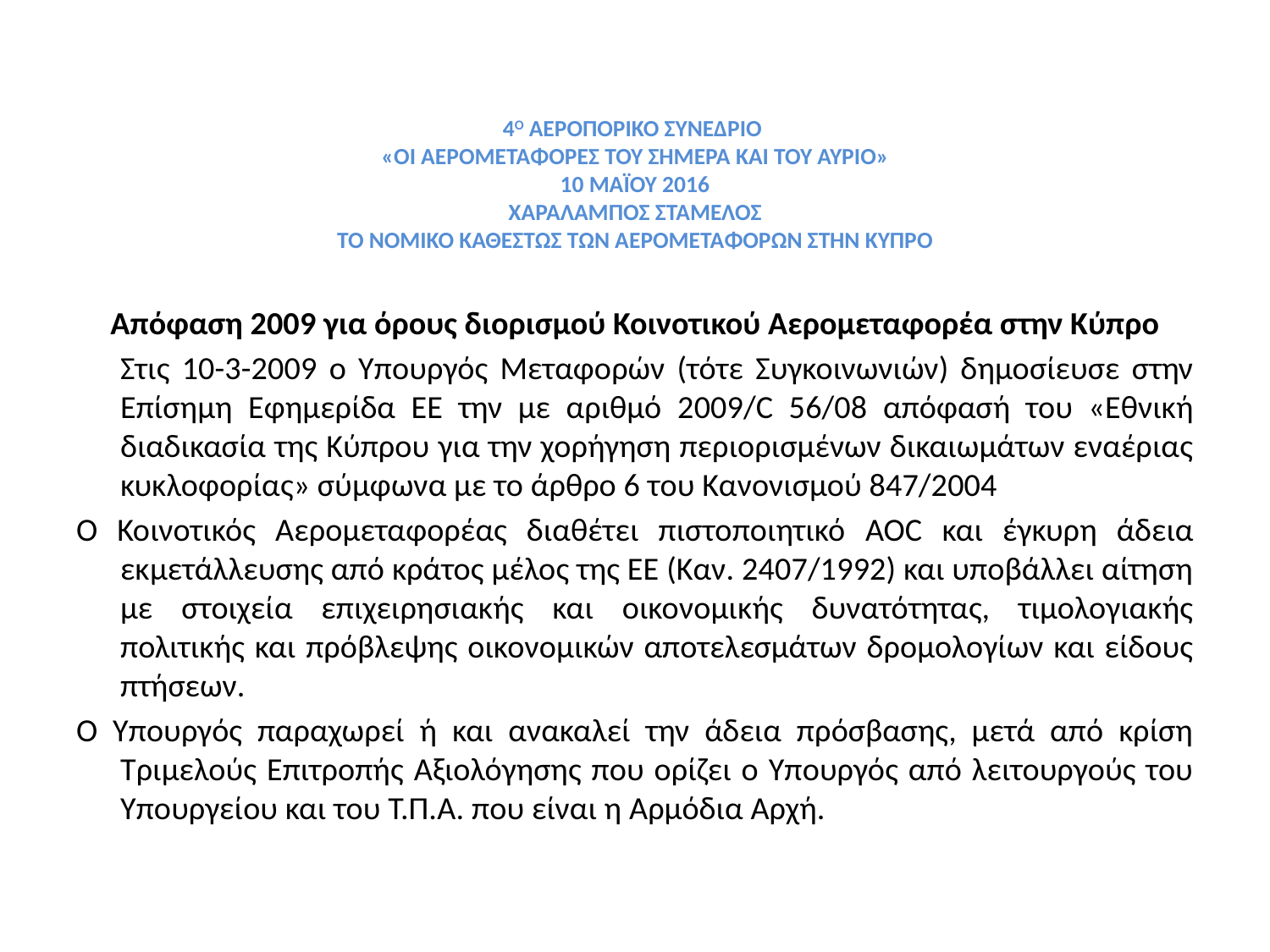

# 4Ο ΑΕΡΟΠΟΡΙΚΟ ΣΥΝΕΔΡΙΟ «ΟΙ ΑΕΡΟΜΕΤΑΦΟΡΕΣ ΤΟΥ ΣΗΜΕΡΑ ΚΑΙ ΤΟΥ ΑΥΡΙΟ» 10 ΜΑΪΟΥ 2016 ΧΑΡΑΛΑΜΠΟΣ ΣΤΑΜΕΛΟΣ ΤΟ ΝΟΜΙΚΟ ΚΑΘΕΣΤΩΣ ΤΩΝ ΑΕΡΟΜΕΤΑΦΟΡΩΝ ΣΤΗΝ ΚΥΠΡΟ
Απόφαση 2009 για όρους διορισμού Κοινοτικού Αερομεταφορέα στην Κύπρο
	Στις 10-3-2009 ο Υπουργός Μεταφορών (τότε Συγκοινωνιών) δημοσίευσε στην Επίσημη Εφημερίδα ΕΕ την με αριθμό 2009/C 56/08 απόφασή του «Εθνική διαδικασία της Κύπρου για την χορήγηση περιορισμένων δικαιωμάτων εναέριας κυκλοφορίας» σύμφωνα με το άρθρο 6 του Κανονισμού 847/2004
Ο Κοινοτικός Αερομεταφορέας διαθέτει πιστοποιητικό AOC και έγκυρη άδεια εκμετάλλευσης από κράτος μέλος της ΕΕ (Καν. 2407/1992) και υποβάλλει αίτηση με στοιχεία επιχειρησιακής και οικονομικής δυνατότητας, τιμολογιακής πολιτικής και πρόβλεψης οικονομικών αποτελεσμάτων δρομολογίων και είδους πτήσεων.
Ο Υπουργός παραχωρεί ή και ανακαλεί την άδεια πρόσβασης, μετά από κρίση Τριμελούς Επιτροπής Αξιολόγησης που ορίζει ο Υπουργός από λειτουργούς του Υπουργείου και του Τ.Π.Α. που είναι η Αρμόδια Αρχή.